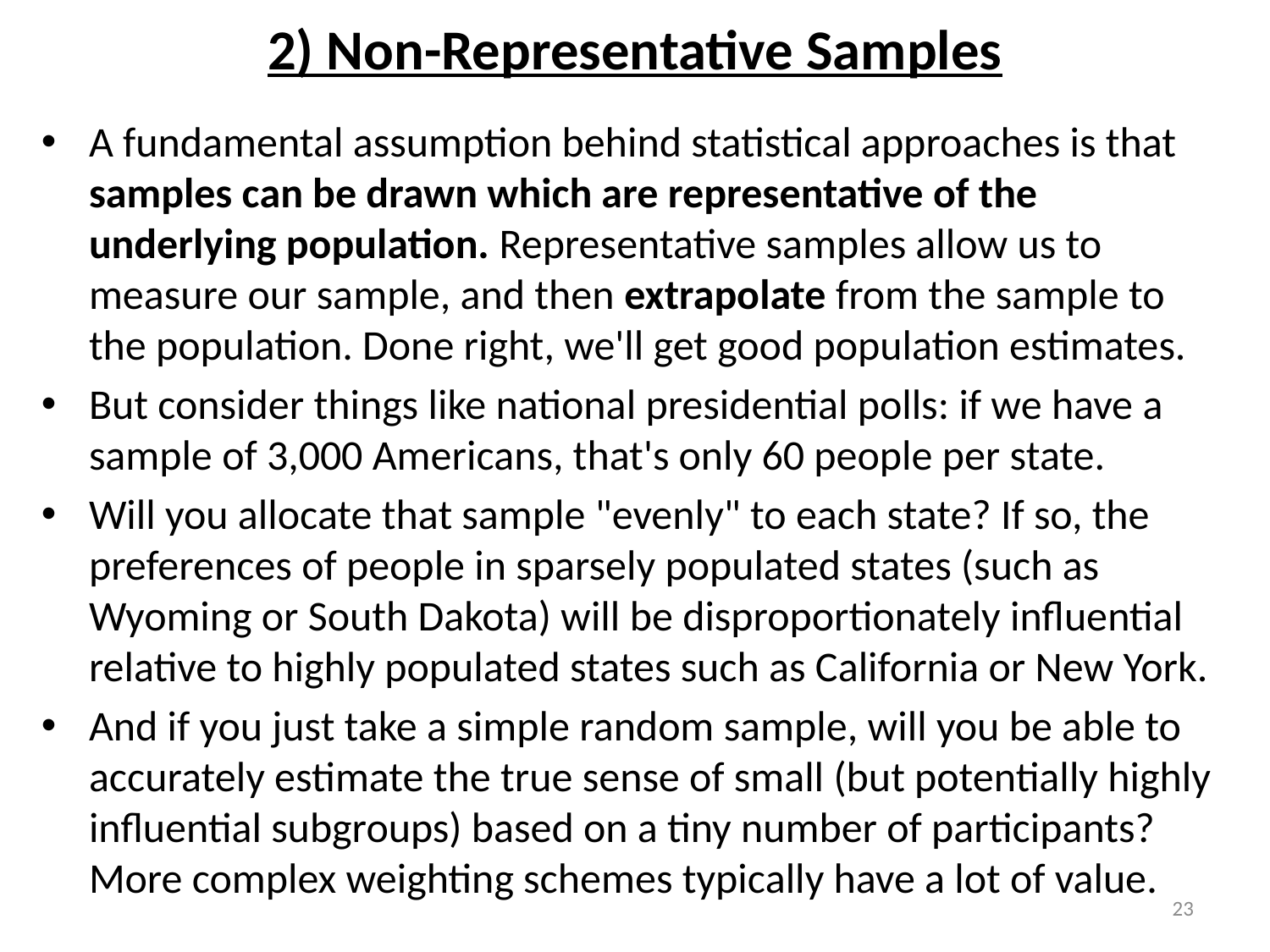

# 2) Non-Representative Samples
A fundamental assumption behind statistical approaches is that samples can be drawn which are representative of the underlying population. Representative samples allow us to measure our sample, and then extrapolate from the sample to the population. Done right, we'll get good population estimates.
But consider things like national presidential polls: if we have a sample of 3,000 Americans, that's only 60 people per state.
Will you allocate that sample "evenly" to each state? If so, the preferences of people in sparsely populated states (such as Wyoming or South Dakota) will be disproportionately influential relative to highly populated states such as California or New York.
And if you just take a simple random sample, will you be able to accurately estimate the true sense of small (but potentially highly influential subgroups) based on a tiny number of participants?
More complex weighting schemes typically have a lot of value.
23